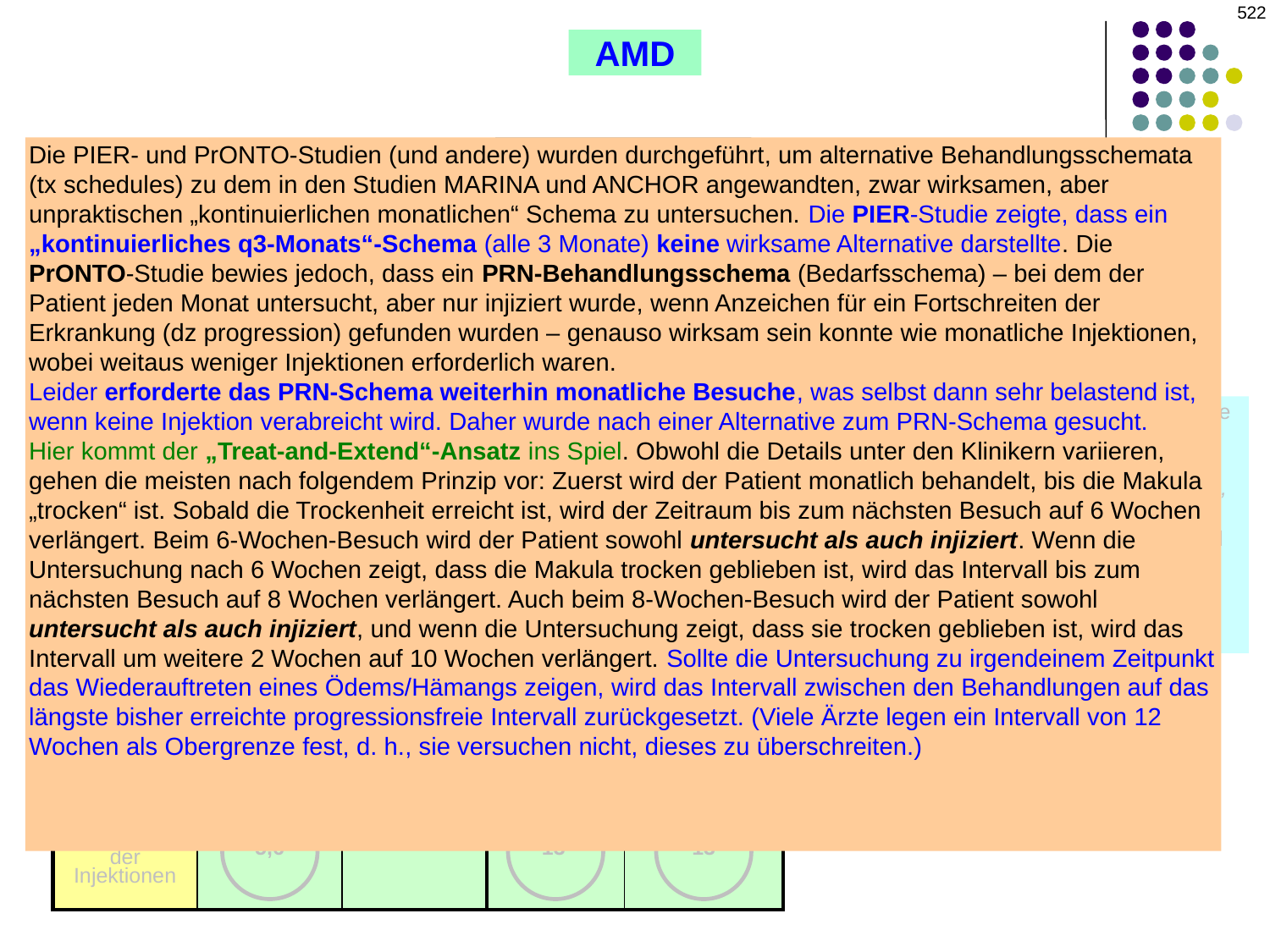

522
AMD
Die PIER- und PrONTO-Studien (und andere) wurden durchgeführt, um alternative Behandlungsschemata (tx schedules) zu dem in den Studien MARINA und ANCHOR angewandten, zwar wirksamen, aber unpraktischen „kontinuierlichen monatlichen“ Schema zu untersuchen. Die PIER-Studie zeigte, dass ein „kontinuierliches q3-Monats“-Schema (alle 3 Monate) keine wirksame Alternative darstellte. Die PrONTO-Studie bewies jedoch, dass ein PRN-Behandlungsschema (Bedarfsschema) – bei dem der Patient jeden Monat untersucht, aber nur injiziert wurde, wenn Anzeichen für ein Fortschreiten der Erkrankung (dz progression) gefunden wurden – genauso wirksam sein konnte wie monatliche Injektionen, wobei weitaus weniger Injektionen erforderlich waren.
Leider erforderte das PRN-Schema weiterhin monatliche Besuche, was selbst dann sehr belastend ist, wenn keine Injektion verabreicht wird. Daher wurde nach einer Alternative zum PRN-Schema gesucht.
Hier kommt der „Treat-and-Extend“-Ansatz ins Spiel. Obwohl die Details unter den Klinikern variieren, gehen die meisten nach folgendem Prinzip vor: Zuerst wird der Patient monatlich behandelt, bis die Makula „trocken“ ist. Sobald die Trockenheit erreicht ist, wird der Zeitraum bis zum nächsten Besuch auf 6 Wochen verlängert. Beim 6-Wochen-Besuch wird der Patient sowohl untersucht als auch injiziert. Wenn die Untersuchung nach 6 Wochen zeigt, dass die Makula trocken geblieben ist, wird das Intervall bis zum nächsten Besuch auf 8 Wochen verlängert. Auch beim 8-Wochen-Besuch wird der Patient sowohl untersucht als auch injiziert, und wenn die Untersuchung zeigt, dass sie trocken geblieben ist, wird das Intervall um weitere 2 Wochen auf 10 Wochen verlängert. Sollte die Untersuchung zu irgendeinem Zeitpunkt das Wiederauftreten eines Ödems/Hämangs zeigen, wird das Intervall zwischen den Behandlungen auf das längste bisher erreichte progressionsfreie Intervall zurückgesetzt. (Viele Ärzte legen ein Intervall von 12 Wochen als Obergrenze fest, d. h., sie versuchen nicht, dieses zu überschreiten.)

Derzeit wenden die meisten Kliniker eine gewisse Version von Treat-and-Extend bei den meisten ihrer Patienten an.
MARINA/
ANCHOR
ERGEBNISSE
PrONTO
ERGEBNISSE

PrONTO
|  | Erstes Jahr |  |
| --- | --- | --- |
| Verlust von <15 Buchstaben | 95 % |  |
| Zuwachs >15 Buchstaben | 35 % |  |
| Durchschnittlicher Anstieg der Buchstaben | 9,3 |  |
| Durchschnittliche Anzahl der Injektionen | 5,6 |  |
|  | MARINA | ANCHOR |
| --- | --- | --- |
| Verlust von <15 Buchstaben | 95 % | 96 |
| Gewonnen >15 Buchstaben | 34 % | 40 |
| Durchschnittlicher Anstieg der Buchstaben | 7,2 | 11,3 |
| Durchschnittliche Anzahl der Injektionen | 13 | 13 |
Zum Vergleich finden Sie hier die Ergebnisse des ersten Jahres aus den MARINA- und ANCHOR-Studien. Beachten Sie, dass das PrONTO-Protokoll (3 monatliche Injektionen, danach nach Bedarf) im Wesentlichen identische Ergebnisse wie die MARINA- und ANCHOR-Studien (monatliche Injektionen) lieferte…
jedoch bei weniger als der Hälfte der
Anzahl an Injektionen!
Welche Dosen von
Ranibizumab
wurden verwendet?
Wie sieht der
Dosierungsschema?
Ist ein weiterer
Maßnahme beteiligt?
Was ist der primäre
Endpunkt?

Was ist der sekundäre
Endpunkt?